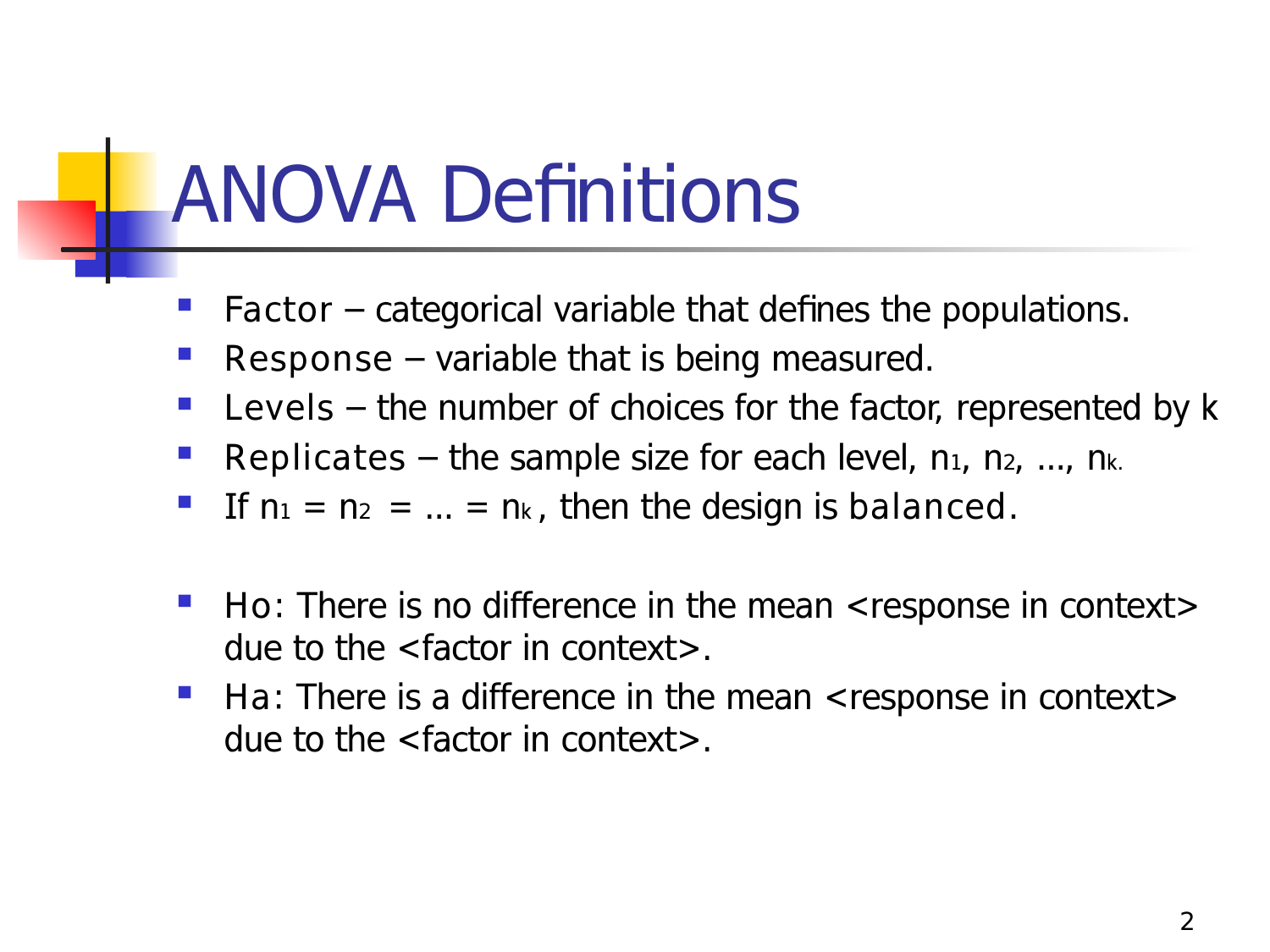

# ANOVA Definitions
Factor – categorical variable that defines the populations.
Response – variable that is being measured.
Levels – the number of choices for the factor, represented by k
Replicates – the sample size for each level, n1, n2, …, nk.
If n1 = n2  = … = nk , then the design is balanced.

Ho: There is no difference in the mean <response in context> due to the <factor in context>.
Ha: There is a difference in the mean <response in context> due to the <factor in context>.

2